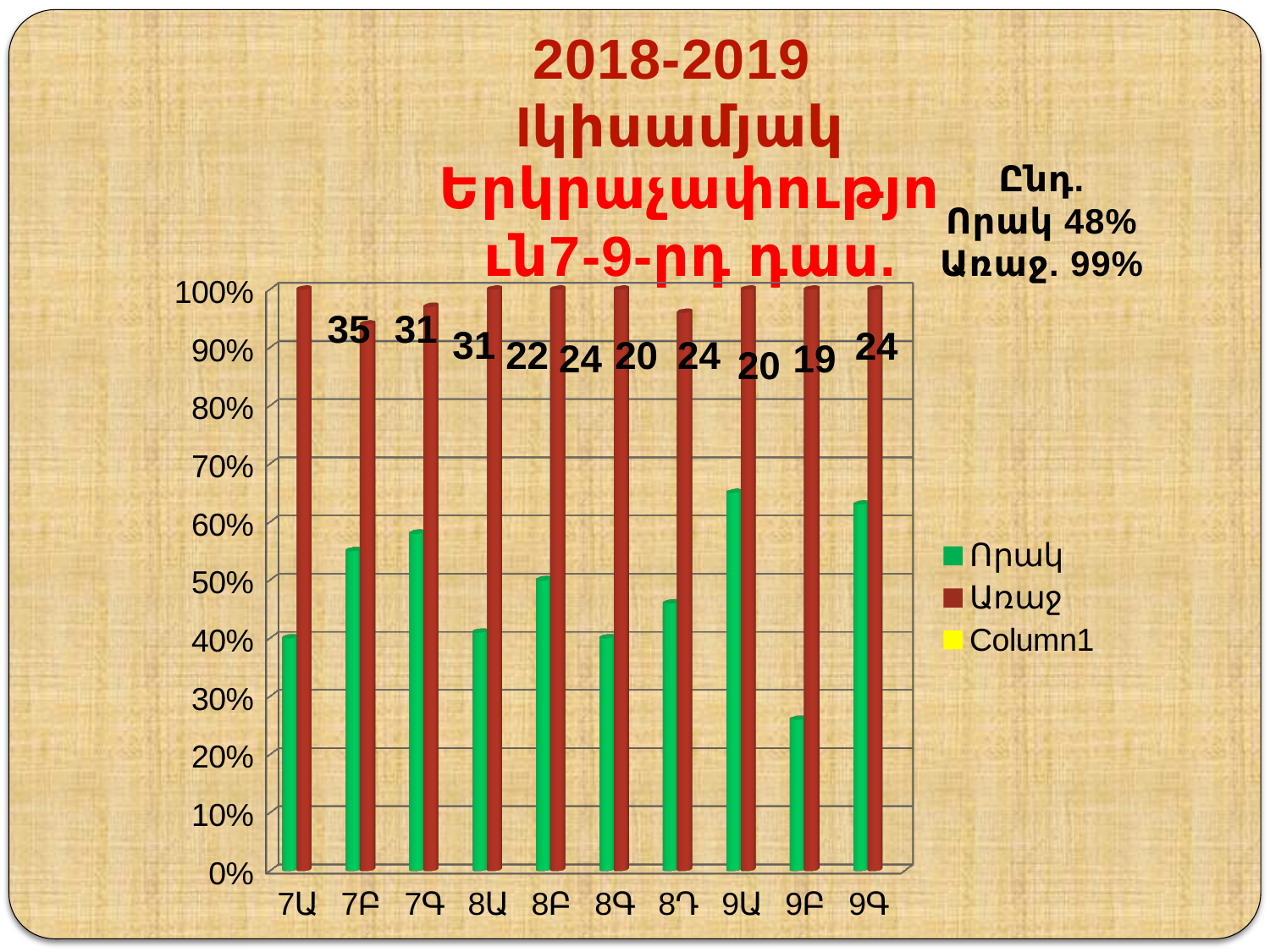

2018-2019  Iկիսամյակ
Երկրաչափություն7-9-րդ դաս.
Ընդ.
Որակ 48%
Առաջ. 99%

[unsupported chart]

35
31
31
24
22
20
24
24
19
20